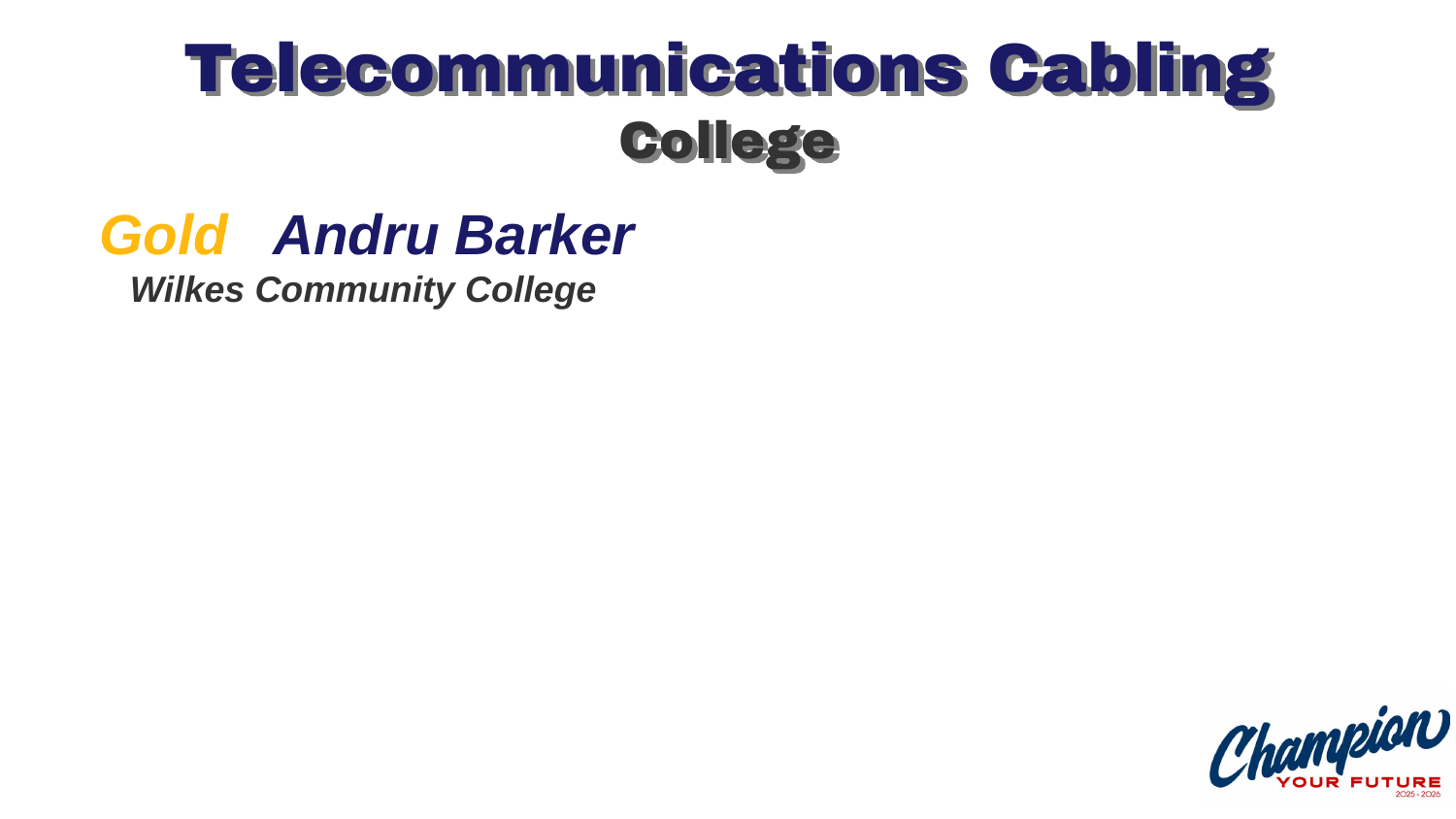

# Telecommunications Cabling College
Gold   Andru Barker
   Wilkes Community College